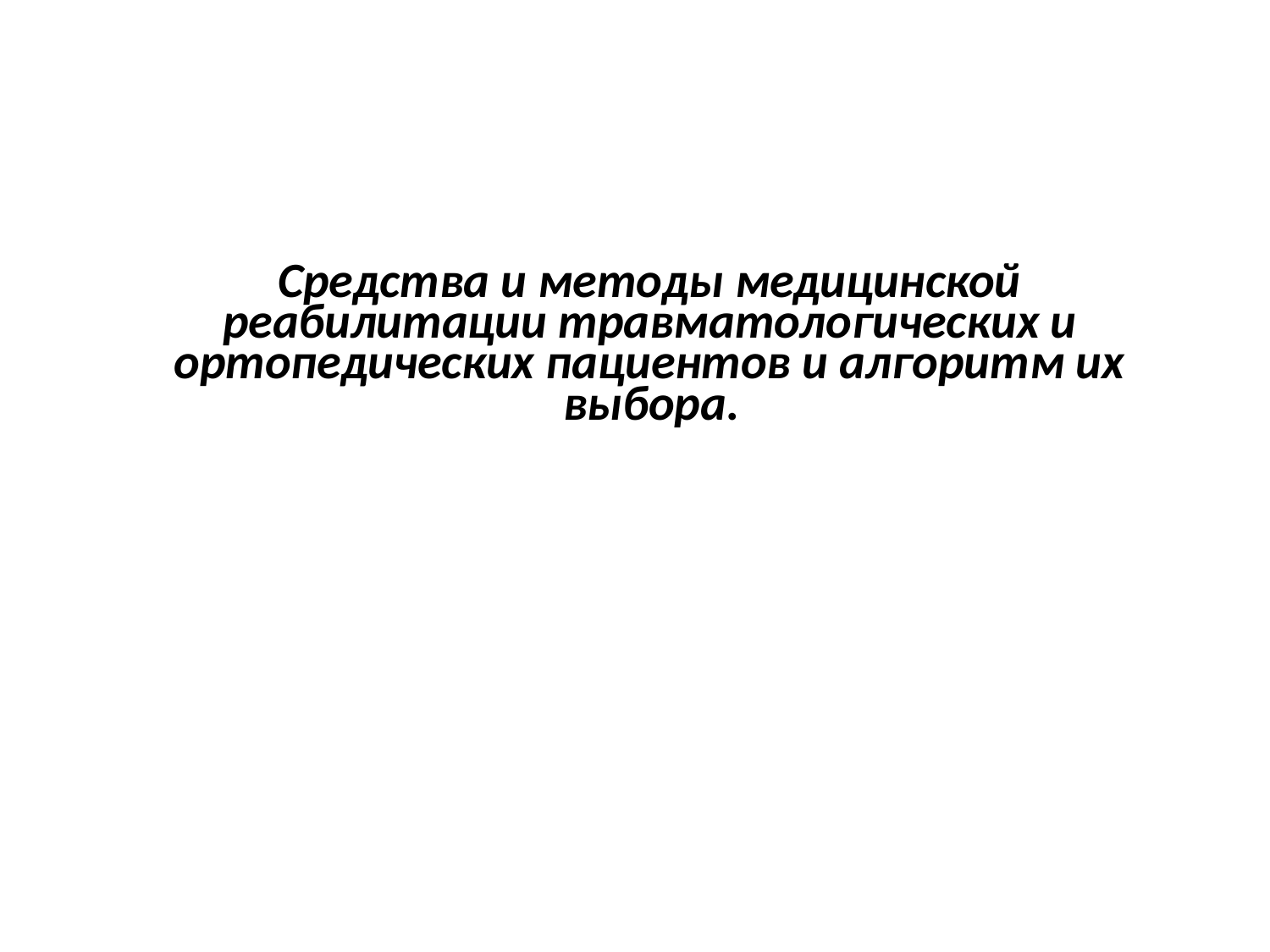

Средства и методы медицинской
реабилитации травматологических и
ортопедических пациентов и алгоритм их
выбора.